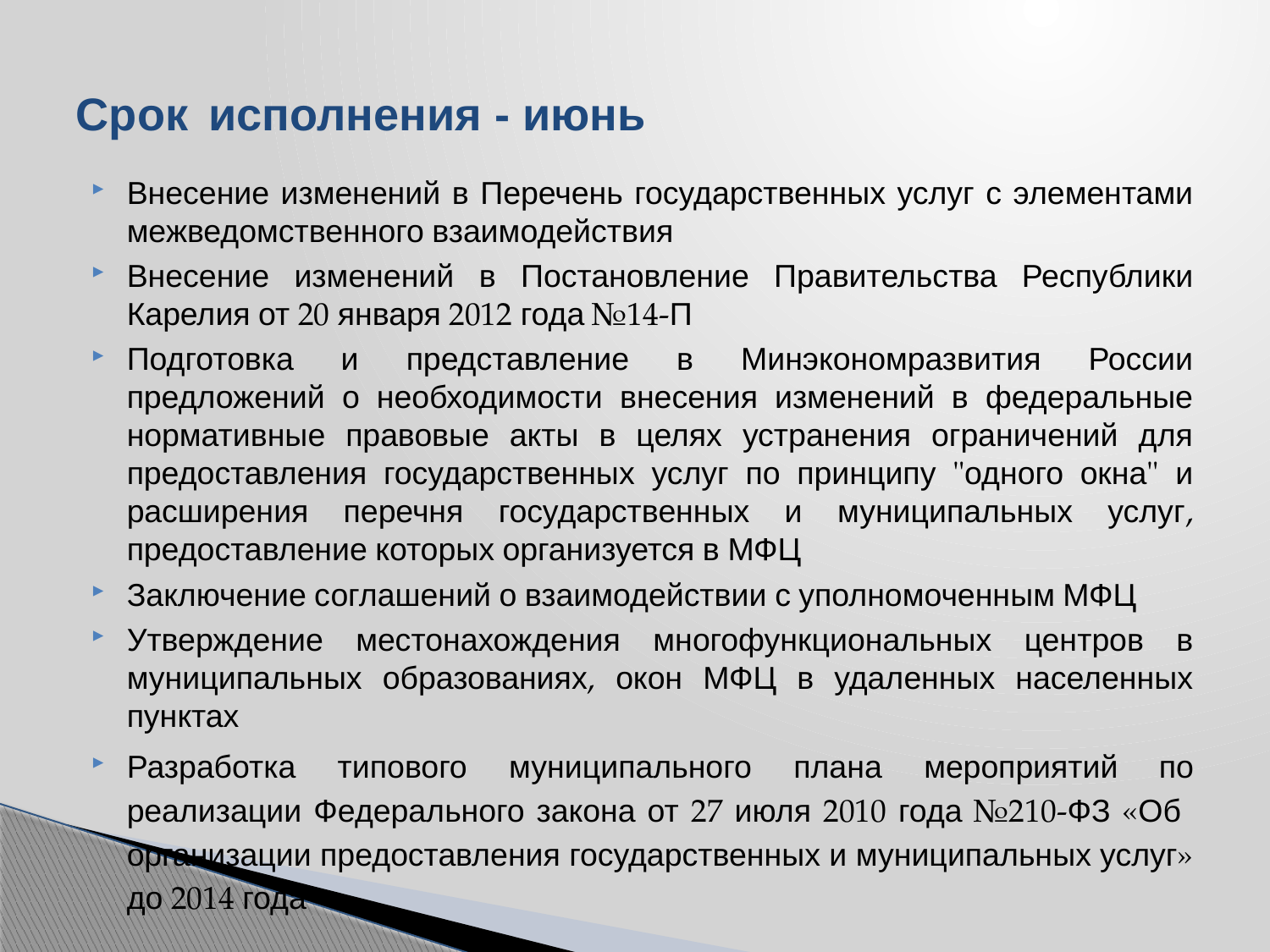

# Срок исполнения - июнь
Внесение изменений в Перечень государственных услуг с элементами межведомственного взаимодействия
Внесение изменений в Постановление Правительства Республики Карелия от 20 января 2012 года №14-П
Подготовка и представление в Минэкономразвития России предложений о необходимости внесения изменений в федеральные нормативные правовые акты в целях устранения ограничений для предоставления государственных услуг по принципу "одного окна" и расширения перечня государственных и муниципальных услуг, предоставление которых организуется в МФЦ
Заключение соглашений о взаимодействии с уполномоченным МФЦ
Утверждение местонахождения многофункциональных центров в муниципальных образованиях, окон МФЦ в удаленных населенных пунктах
Разработка типового муниципального плана мероприятий по реализации Федерального закона от 27 июля 2010 года №210-ФЗ «Об  организации предоставления государственных и муниципальных услуг» до 2014 года